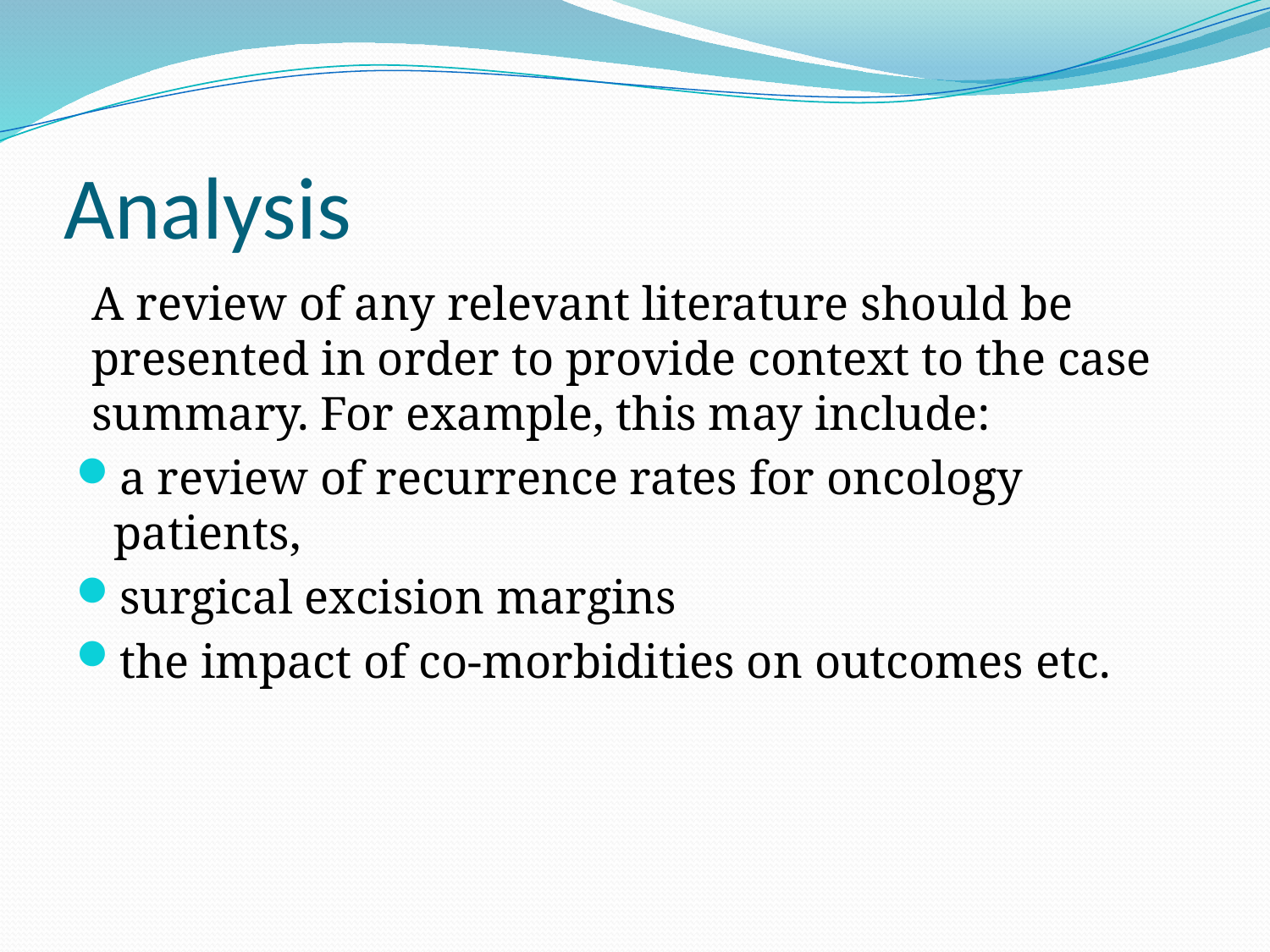

# Analysis
A review of any relevant literature should be presented in order to provide context to the case summary. For example, this may include:
a review of recurrence rates for oncology patients,
surgical excision margins
the impact of co-morbidities on outcomes etc.